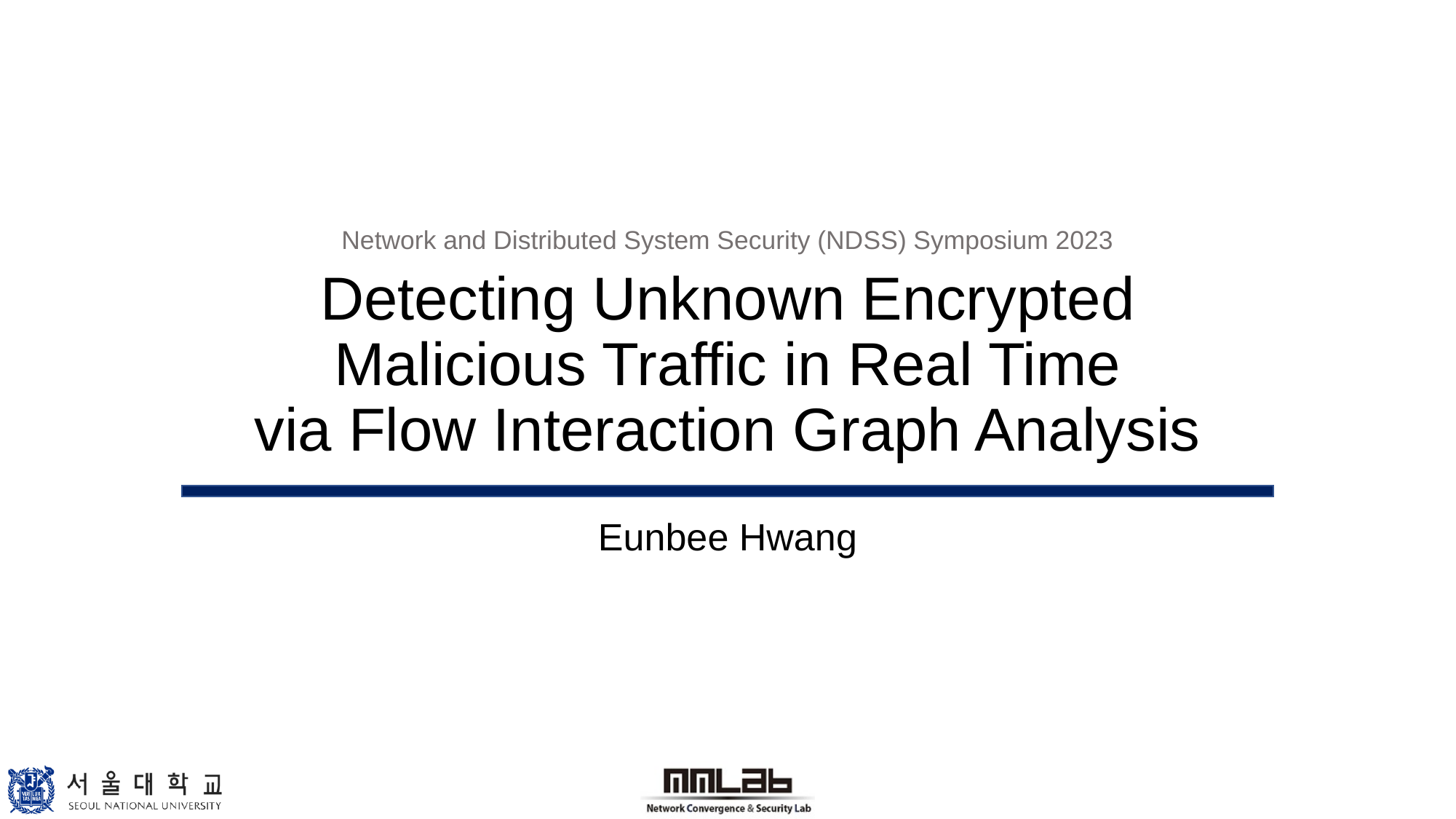

# Detecting Unknown Encrypted Malicious Traffic in Real Time via Flow Interaction Graph Analysis
Network and Distributed System Security (NDSS) Symposium 2023
Eunbee Hwang